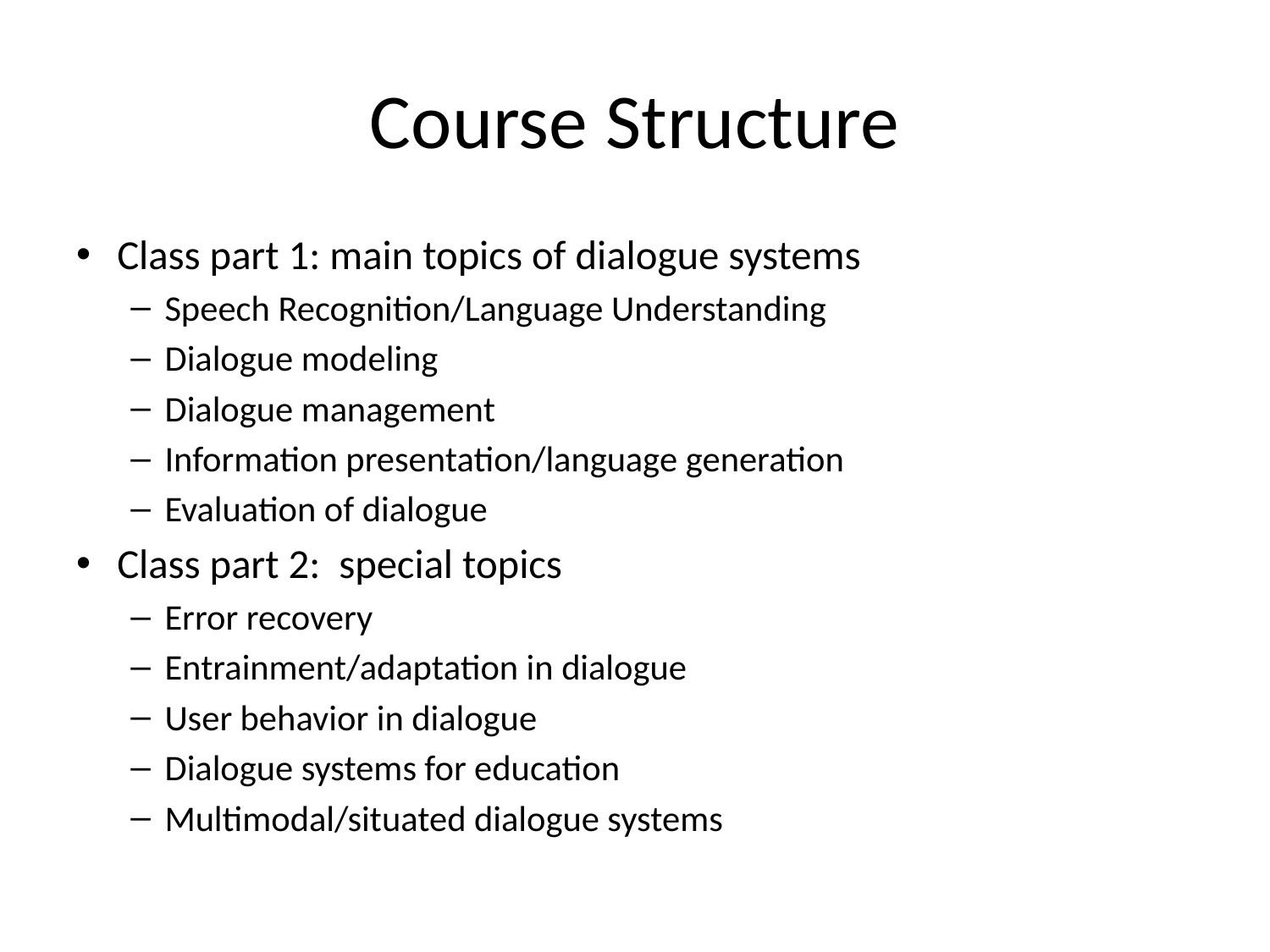

# Course Structure
Class part 1: main topics of dialogue systems
Speech Recognition/Language Understanding
Dialogue modeling
Dialogue management
Information presentation/language generation
Evaluation of dialogue
Class part 2:  special topics
Error recovery
Entrainment/adaptation in dialogue
User behavior in dialogue
Dialogue systems for education
Multimodal/situated dialogue systems